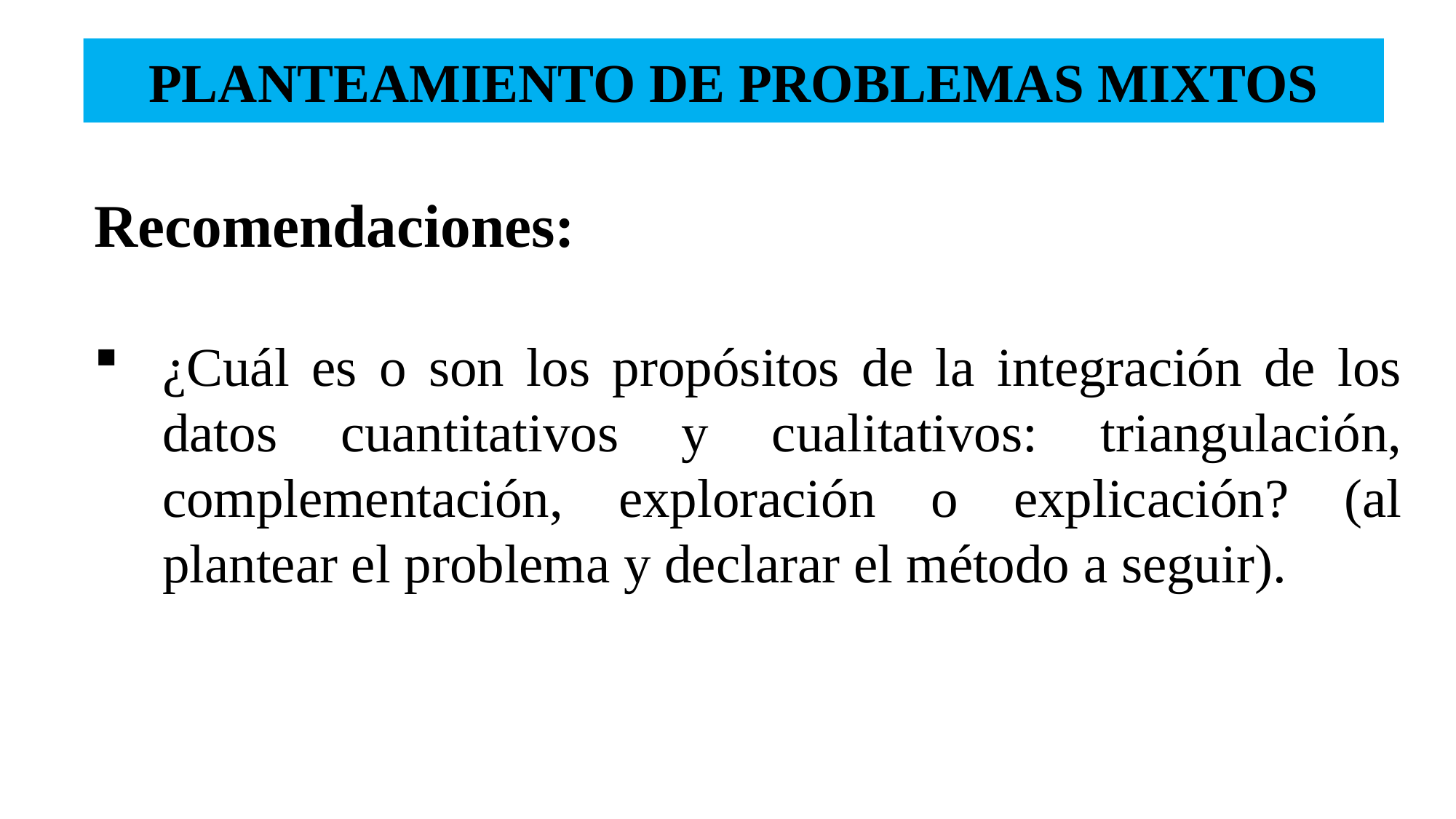

# PLANTEAMIENTO DE PROBLEMAS MIXTOS
Recomendaciones:

¿Cuál es o son los propósitos de la integración de los datos cuantitativos y cualitativos: triangulación, complementación, exploración o explicación? (al plantear el problema y declarar el método a seguir).